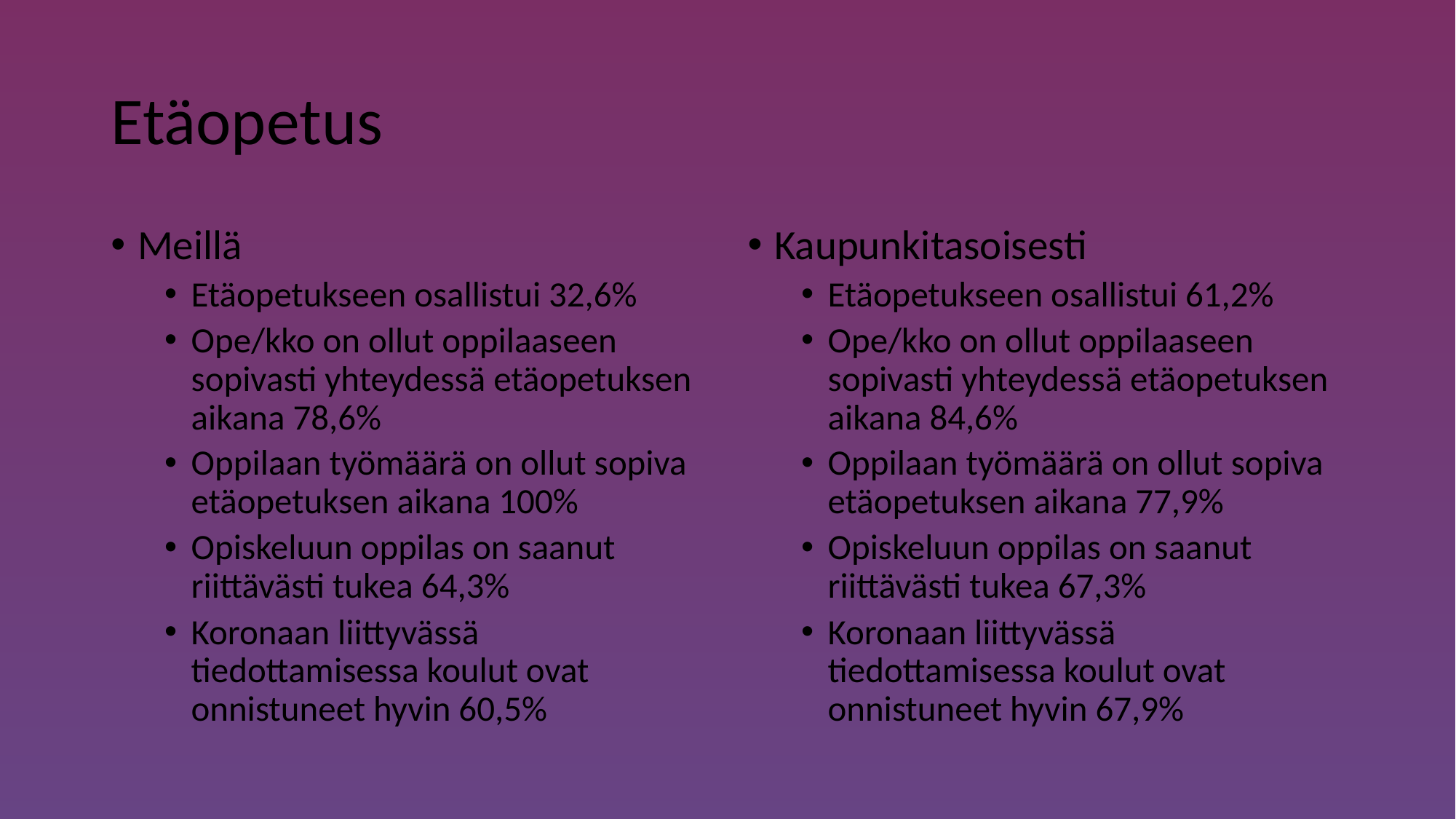

# Etäopetus
Meillä
Etäopetukseen osallistui 32,6%
Ope/kko on ollut oppilaaseen sopivasti yhteydessä etäopetuksen aikana 78,6%
Oppilaan työmäärä on ollut sopiva etäopetuksen aikana 100%
Opiskeluun oppilas on saanut riittävästi tukea 64,3%
Koronaan liittyvässä tiedottamisessa koulut ovat onnistuneet hyvin 60,5%
Kaupunkitasoisesti
Etäopetukseen osallistui 61,2%
Ope/kko on ollut oppilaaseen sopivasti yhteydessä etäopetuksen aikana 84,6%
Oppilaan työmäärä on ollut sopiva etäopetuksen aikana 77,9%
Opiskeluun oppilas on saanut riittävästi tukea 67,3%
Koronaan liittyvässä tiedottamisessa koulut ovat onnistuneet hyvin 67,9%